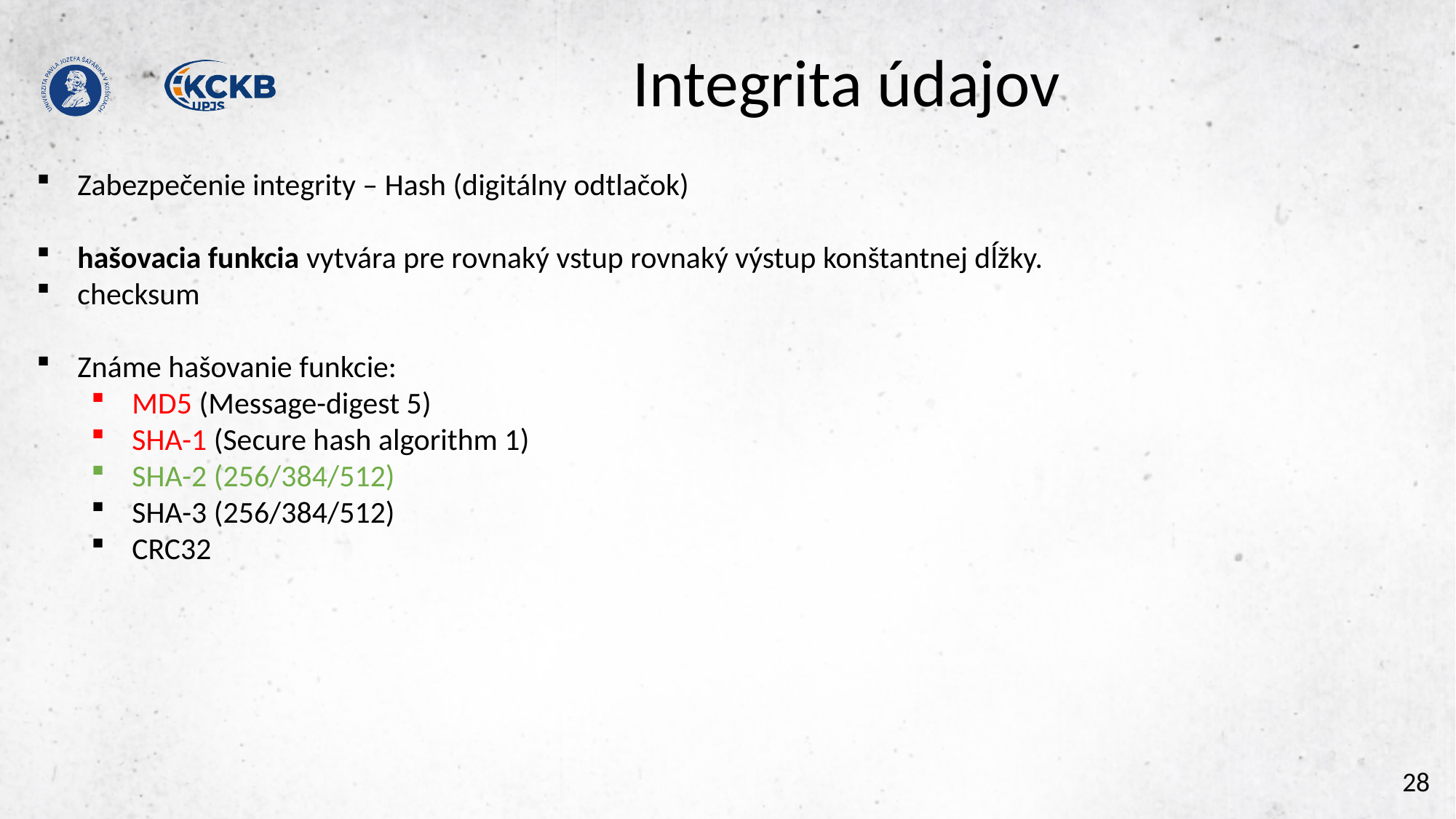

# Integrita údajov
Zabezpečenie integrity – Hash (digitálny odtlačok)

hašovacia funkcia vytvára pre rovnaký vstup rovnaký výstup konštantnej dĺžky.
checksum

Známe hašovanie funkcie:
MD5 (Message-digest 5)
SHA-1 (Secure hash algorithm 1)
SHA-2 (256/384/512)
SHA-3 (256/384/512)
CRC32
28